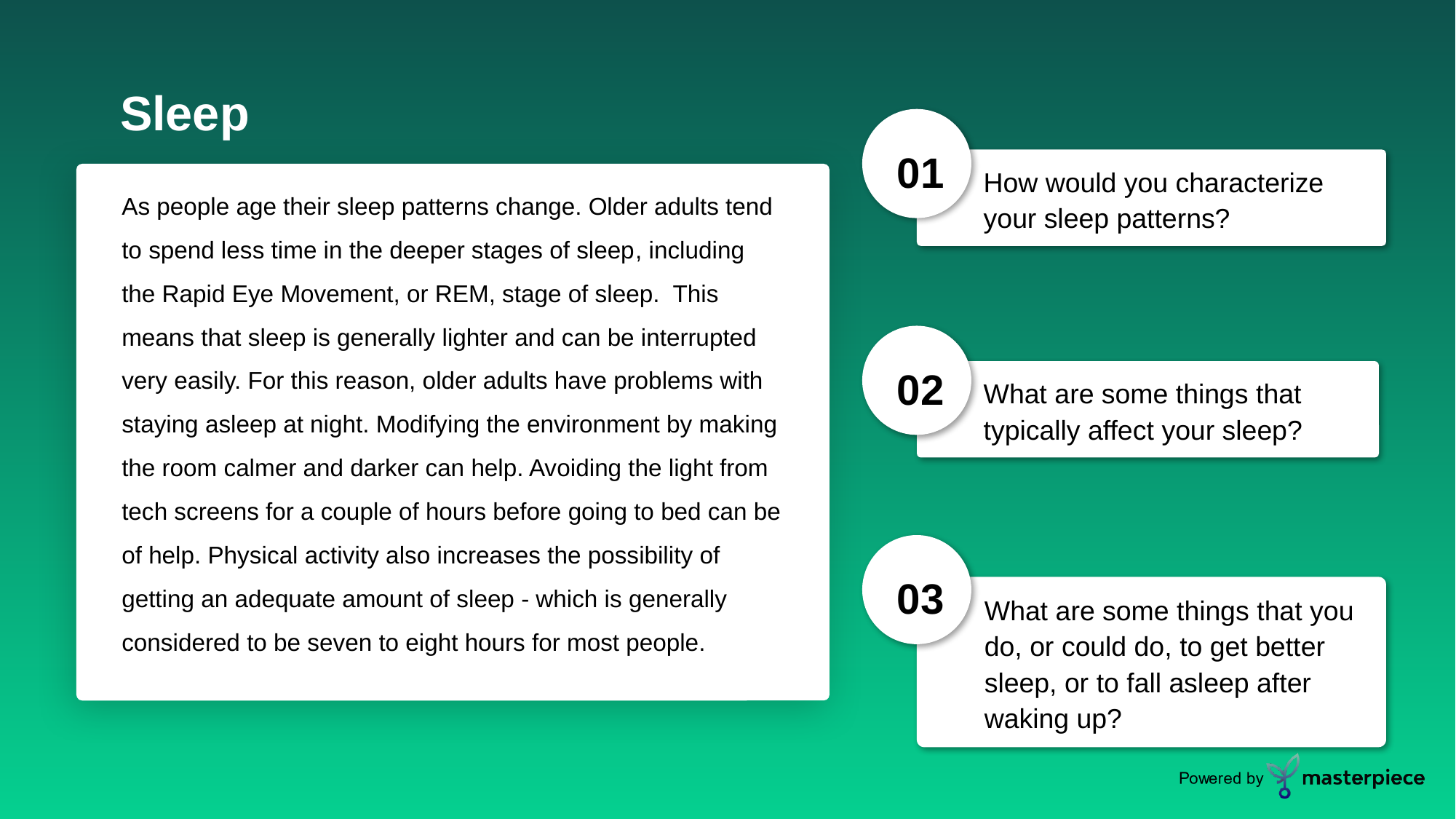

Sleep
01
How would you characterize your sleep patterns?
As people age their sleep patterns change. Older adults tend to spend less time in the deeper stages of sleep, including the Rapid Eye Movement, or REM, stage of sleep.  This means that sleep is generally lighter and can be interrupted very easily. For this reason, older adults have problems with staying asleep at night. Modifying the environment by making the room calmer and darker can help. Avoiding the light from tech screens for a couple of hours before going to bed can be of help. Physical activity also increases the possibility of getting an adequate amount of sleep - which is generally considered to be seven to eight hours for most people.

02
What are some things that typically affect your sleep?
03
What are some things that you do, or could do, to get better sleep, or to fall asleep after waking up?